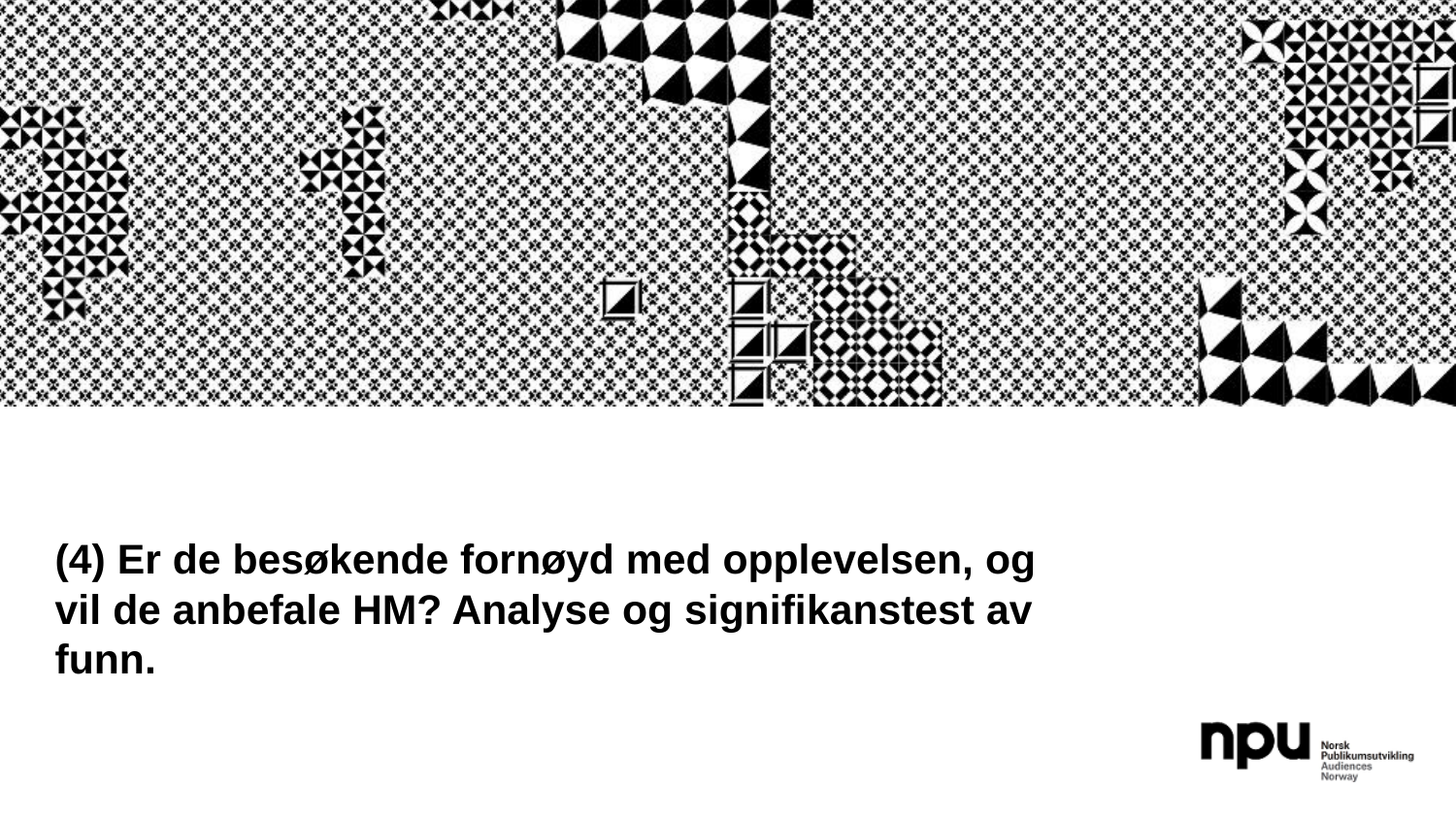

# (4) Er de besøkende fornøyd med opplevelsen, og vil de anbefale HM? Analyse og signifikanstest av funn.